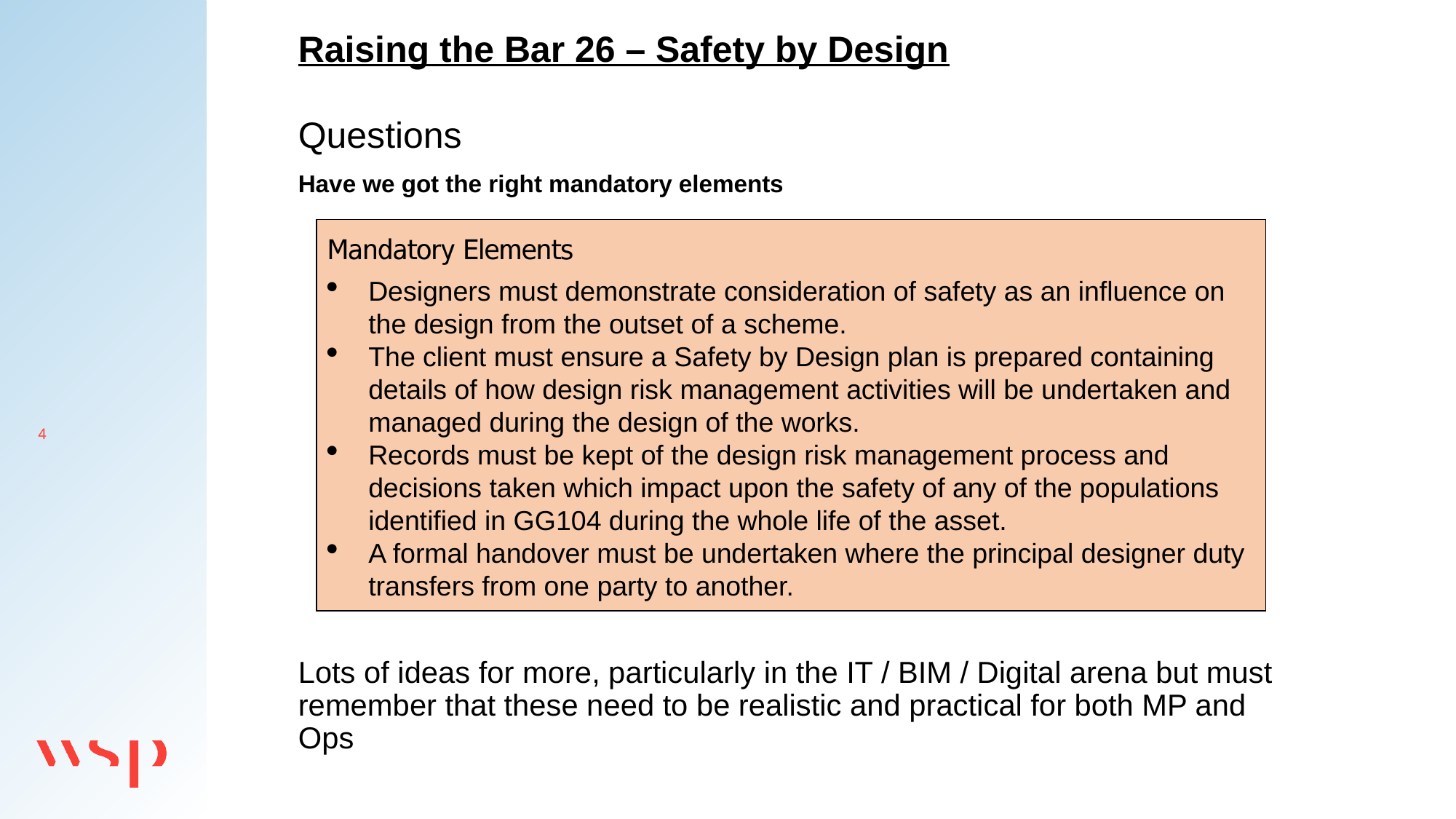

Raising the Bar 26 – Safety by Design

Questions
Have we got the right mandatory elements

Lots of ideas for more, particularly in the IT / BIM / Digital arena but must remember that these need to be realistic and practical for both MP and Ops
Mandatory Elements
Designers must demonstrate consideration of safety as an influence on the design from the outset of a scheme.
The client must ensure a Safety by Design plan is prepared containing details of how design risk management activities will be undertaken and managed during the design of the works.
Records must be kept of the design risk management process and decisions taken which impact upon the safety of any of the populations identified in GG104 during the whole life of the asset.
A formal handover must be undertaken where the principal designer duty transfers from one party to another.